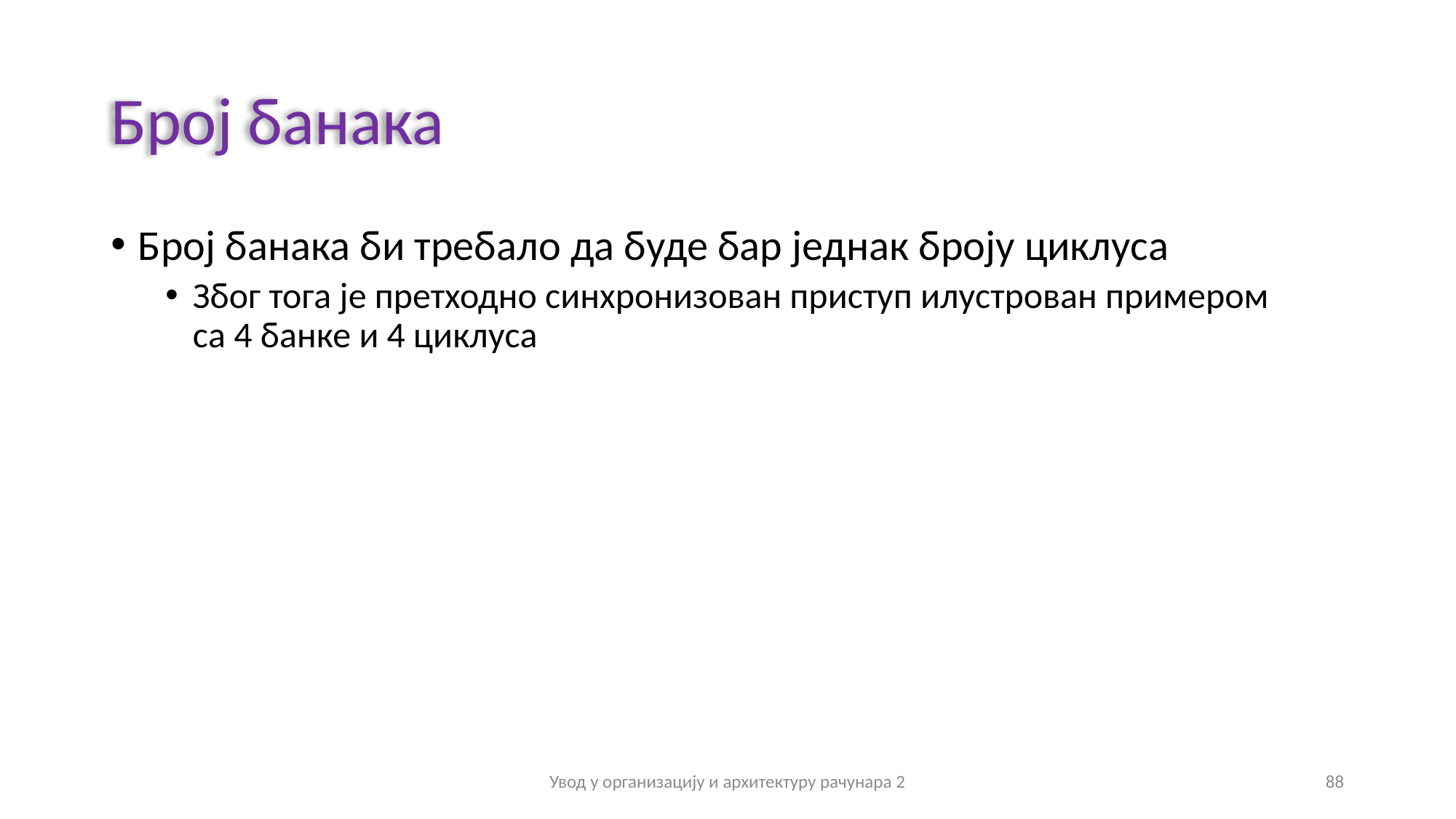

# Број банака
Број банака би требало да буде бар једнак броју циклуса
Због тога је претходно синхронизован приступ илустрован примером
са 4 банке и 4 циклуса
Увод у организацију и архитектуру рачунара 2
88